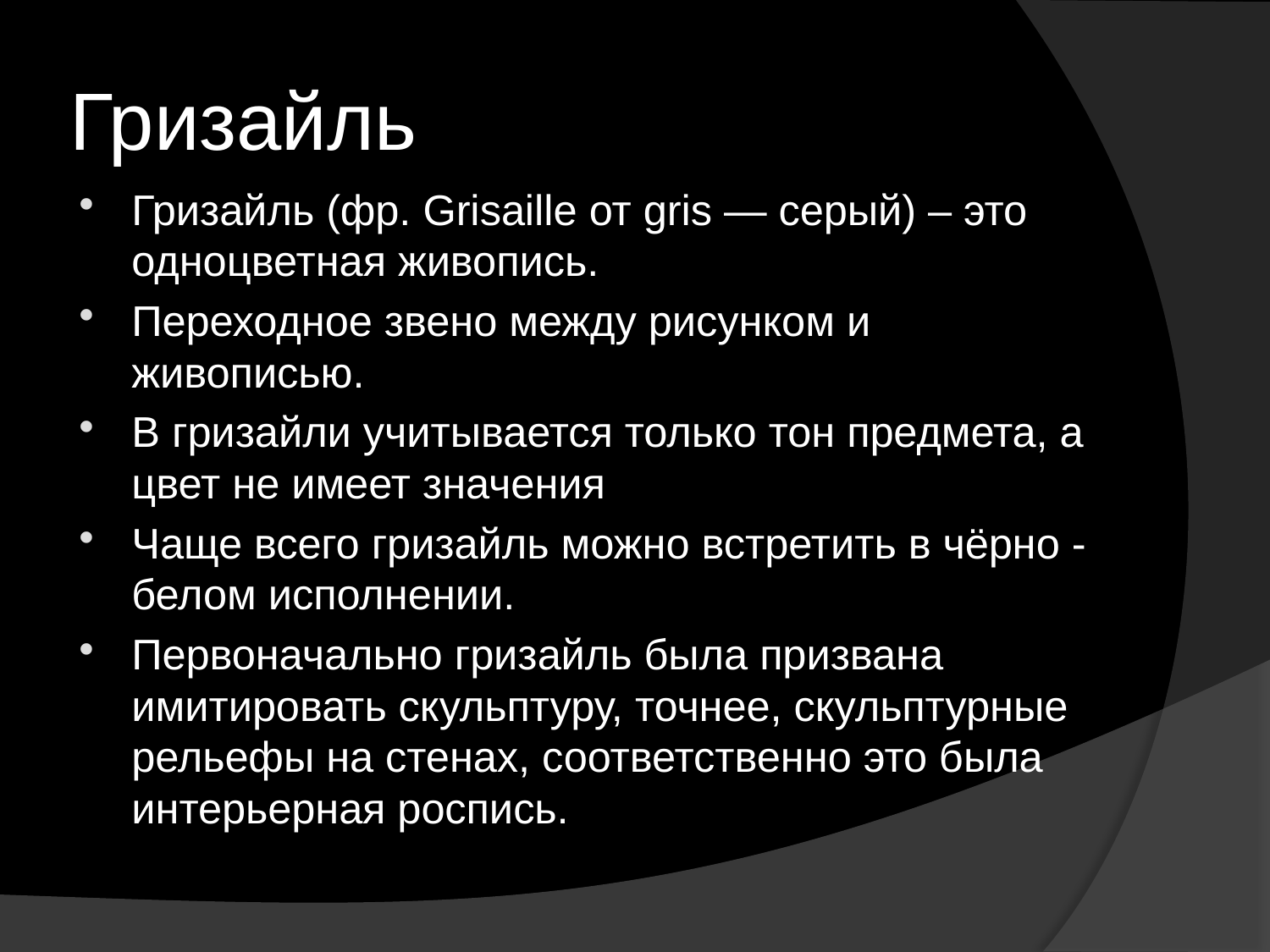

# Гризайль
Гризайль (фр. Grisaille от gris — серый) – это одноцветная живопись.
Переходное звено между рисунком и живописью.
В гризайли учитывается только тон предмета, а цвет не имеет значения
Чаще всего гризайль можно встретить в чёрно - белом исполнении.
Первоначально гризайль была призвана имитировать скульптуру, точнее, скульптурные рельефы на стенах, соответственно это была интерьерная роспись.